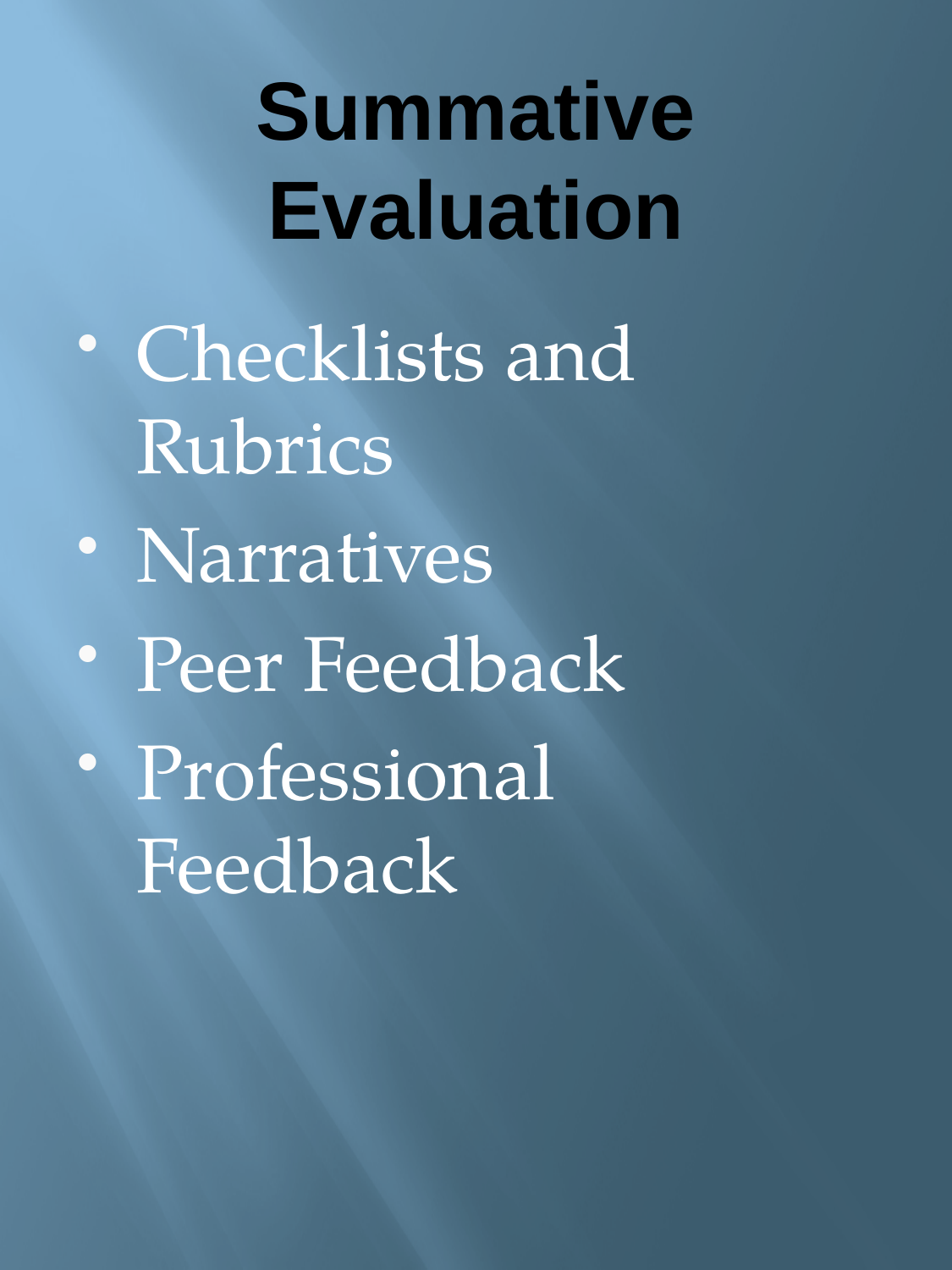

# Summative Evaluation
Checklists and Rubrics
Narratives
Peer Feedback
Professional Feedback